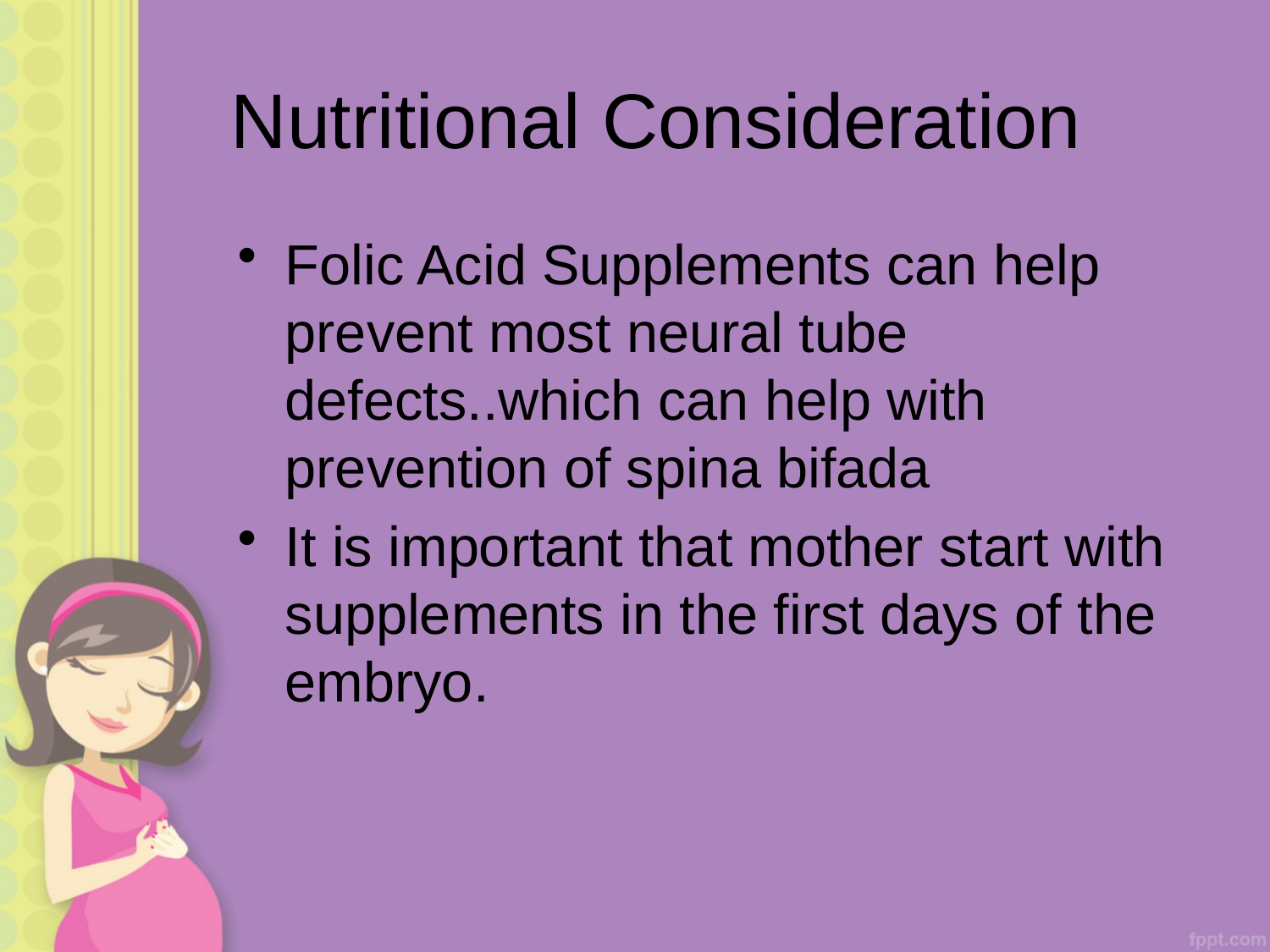

# Nutritional Consideration
Folic Acid Supplements can help prevent most neural tube defects..which can help with prevention of spina bifada
It is important that mother start with supplements in the first days of the embryo.